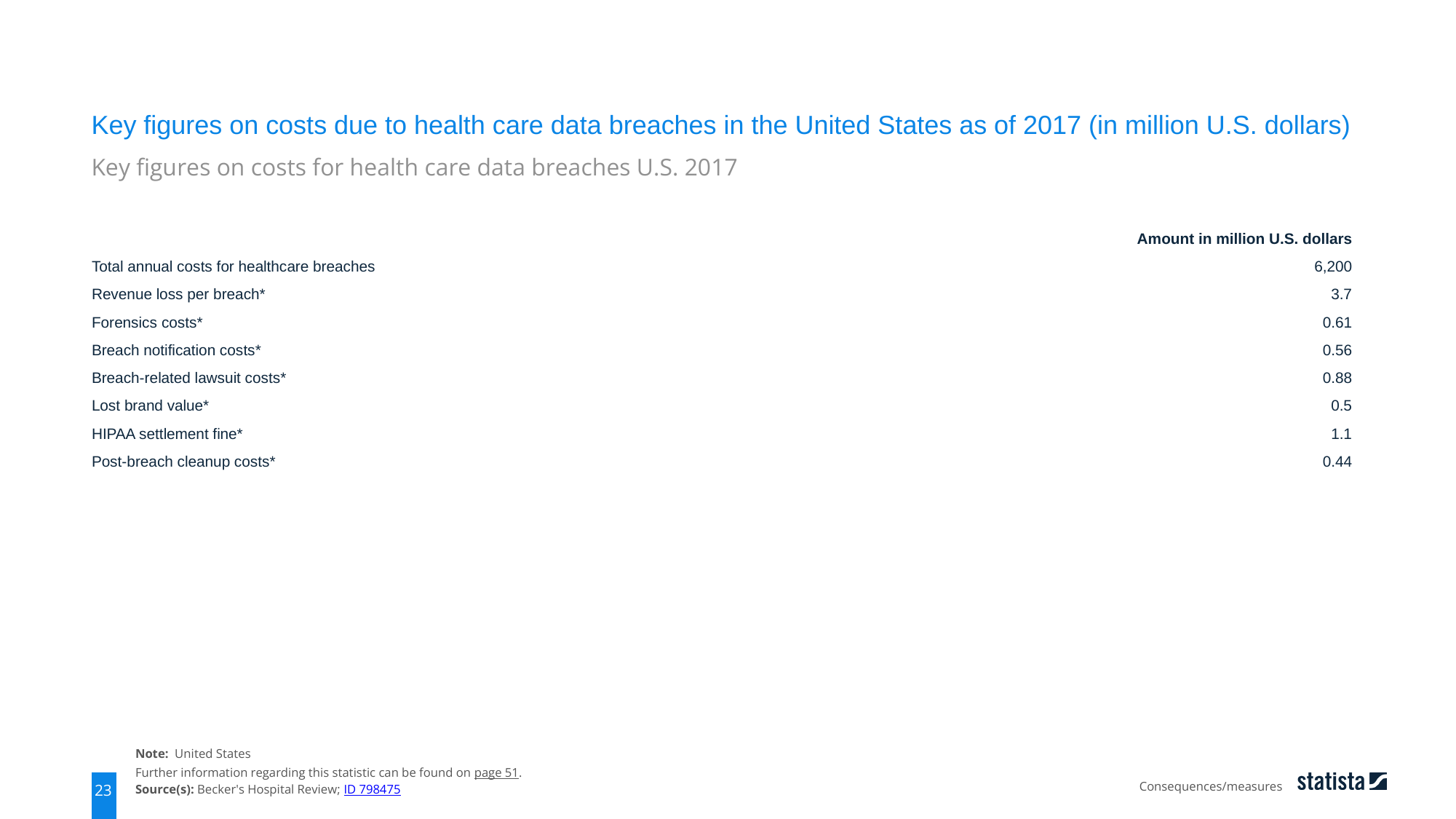

Key figures on costs due to health care data breaches in the United States as of 2017 (in million U.S. dollars)
Key figures on costs for health care data breaches U.S. 2017
|  | Amount in million U.S. dollars |
| --- | --- |
| Total annual costs for healthcare breaches | 6,200 |
| Revenue loss per breach\* | 3.7 |
| Forensics costs\* | 0.61 |
| Breach notification costs\* | 0.56 |
| Breach-related lawsuit costs\* | 0.88 |
| Lost brand value\* | 0.5 |
| HIPAA settlement fine\* | 1.1 |
| Post-breach cleanup costs\* | 0.44 |
Note:  United States
Further information regarding this statistic can be found on page 51.
Source(s): Becker's Hospital Review; ID 798475
Consequences/measures

23